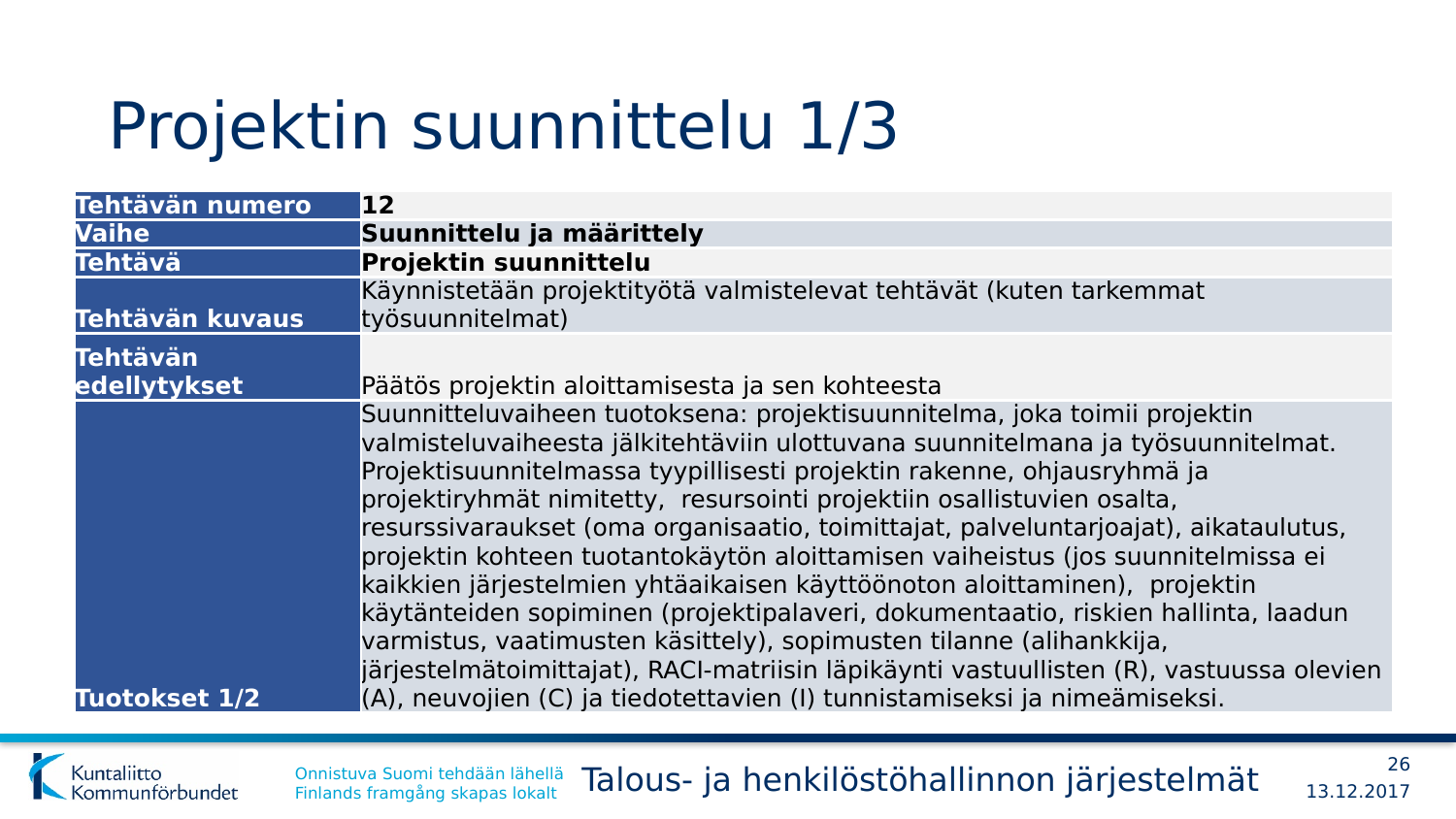

# Projektin suunnittelu 1/3
| Tehtävän numero | 12 |
| --- | --- |
| Vaihe | Suunnittelu ja määrittely |
| Tehtävä | Projektin suunnittelu |
| Tehtävän kuvaus | Käynnistetään projektityötä valmistelevat tehtävät (kuten tarkemmat työsuunnitelmat) |
| Tehtävän edellytykset | Päätös projektin aloittamisesta ja sen kohteesta |
| Tuotokset 1/2 | Suunnitteluvaiheen tuotoksena: projektisuunnitelma, joka toimii projektin valmisteluvaiheesta jälkitehtäviin ulottuvana suunnitelmana ja työsuunnitelmat. Projektisuunnitelmassa tyypillisesti projektin rakenne, ohjausryhmä ja projektiryhmät nimitetty, resursointi projektiin osallistuvien osalta, resurssivaraukset (oma organisaatio, toimittajat, palveluntarjoajat), aikataulutus, projektin kohteen tuotantokäytön aloittamisen vaiheistus (jos suunnitelmissa ei kaikkien järjestelmien yhtäaikaisen käyttöönoton aloittaminen), projektin käytänteiden sopiminen (projektipalaveri, dokumentaatio, riskien hallinta, laadun varmistus, vaatimusten käsittely), sopimusten tilanne (alihankkija, järjestelmätoimittajat), RACI-matriisin läpikäynti vastuullisten (R), vastuussa olevien (A), neuvojien (C) ja tiedotettavien (I) tunnistamiseksi ja nimeämiseksi. |
26
Talous- ja henkilöstöhallinnon järjestelmät
13.12.2017